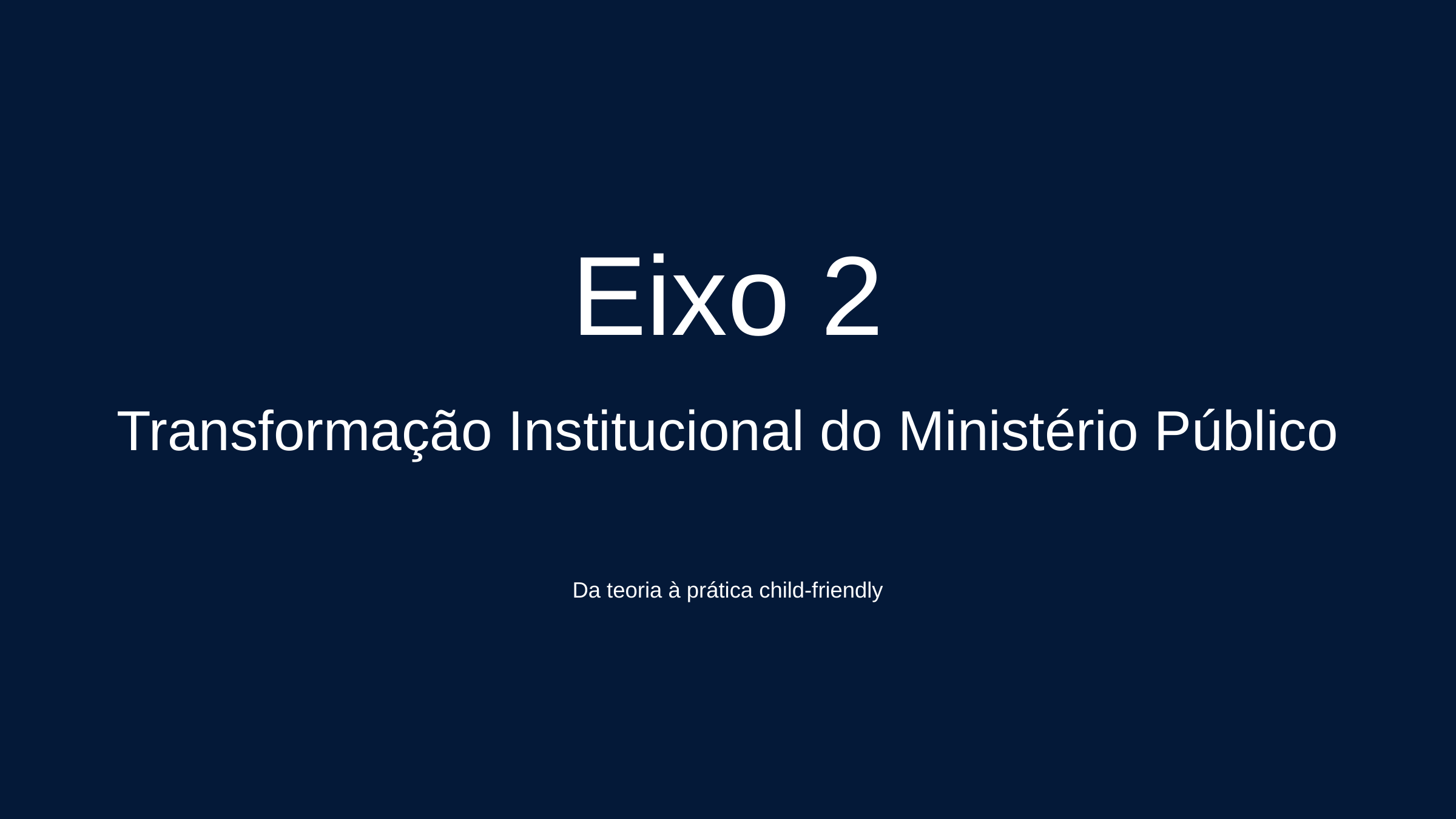

Eixo 2
Transformação Institucional do Ministério Público
Da teoria à prática child-friendly